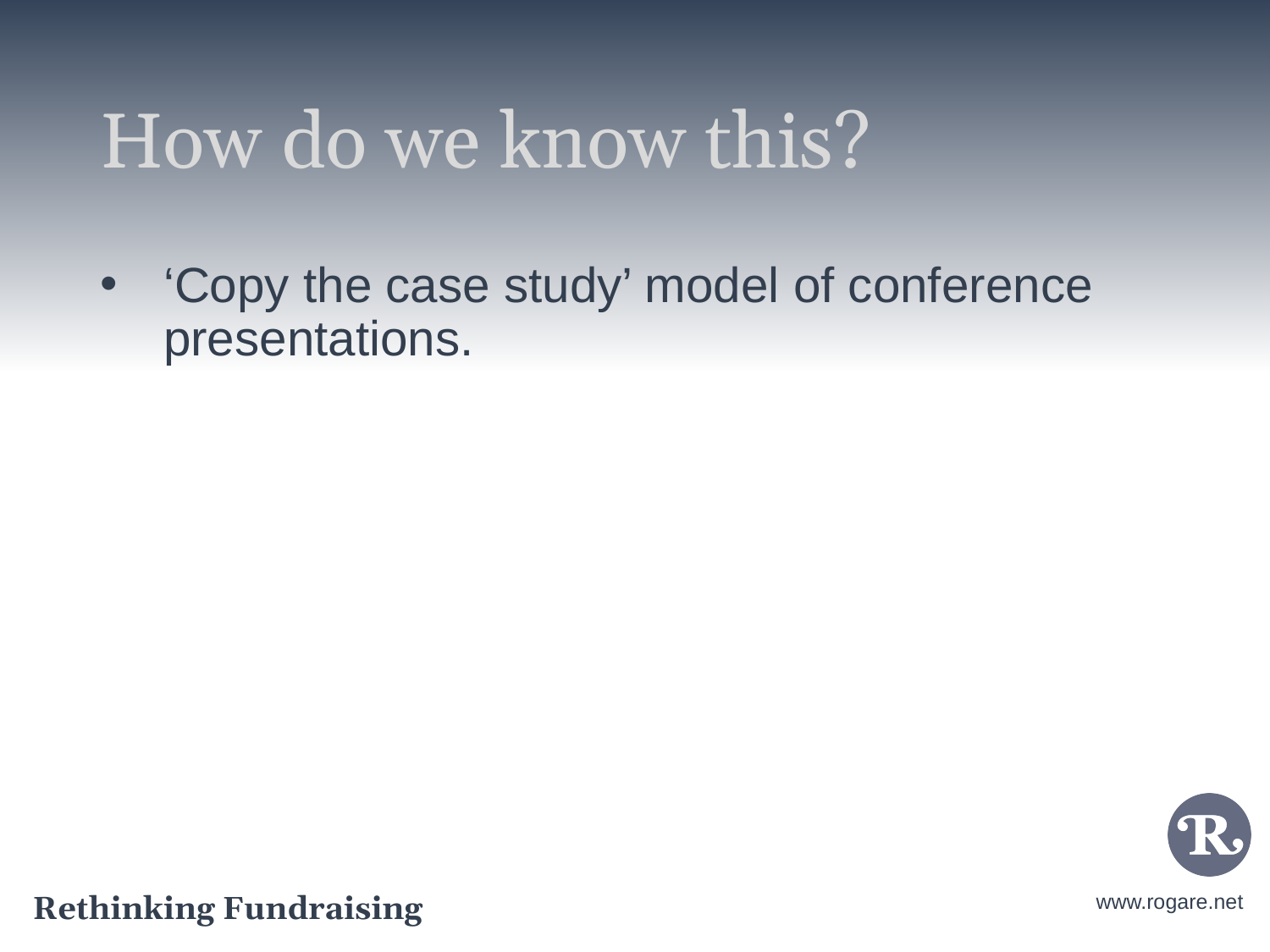

# How do we know this?
‘Copy the case study’ model of conference presentations.